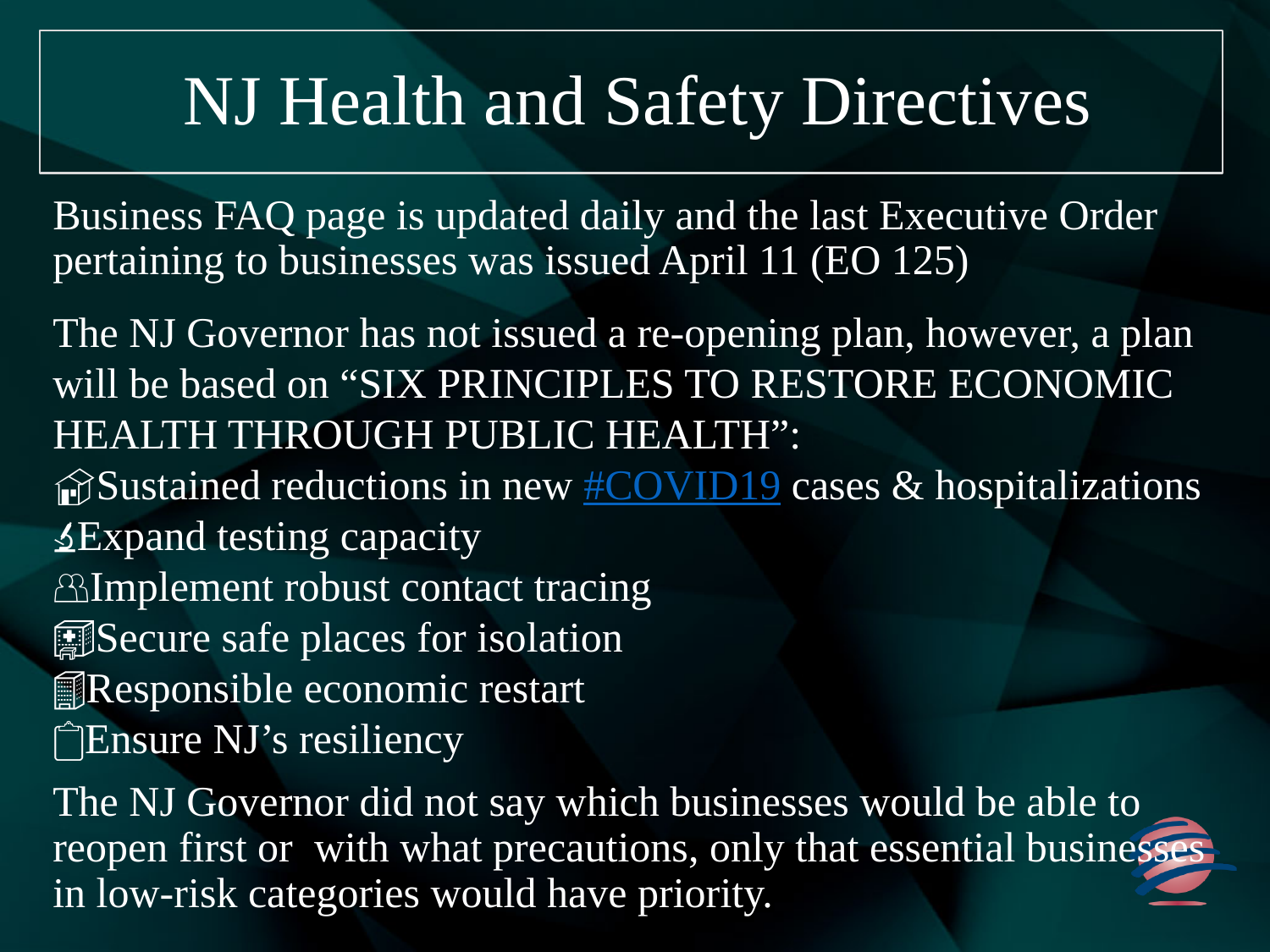

# NJ Health and Safety Directives
Business FAQ page is updated daily and the last Executive Order pertaining to businesses was issued April 11 (EO 125)
The NJ Governor has not issued a re-opening plan, however, a plan will be based on “SIX PRINCIPLES TO RESTORE ECONOMIC HEALTH THROUGH PUBLIC HEALTH”:
🏠Sustained reductions in new #COVID19 cases & hospitalizations
🔬Expand testing capacity
👥Implement robust contact tracing
🏥Secure safe places for isolation
🏢Responsible economic restart
📋Ensure NJ’s resiliency
The NJ Governor did not say which businesses would be able to reopen first or  with what precautions, only that essential businesses in low-risk categories would have priority.